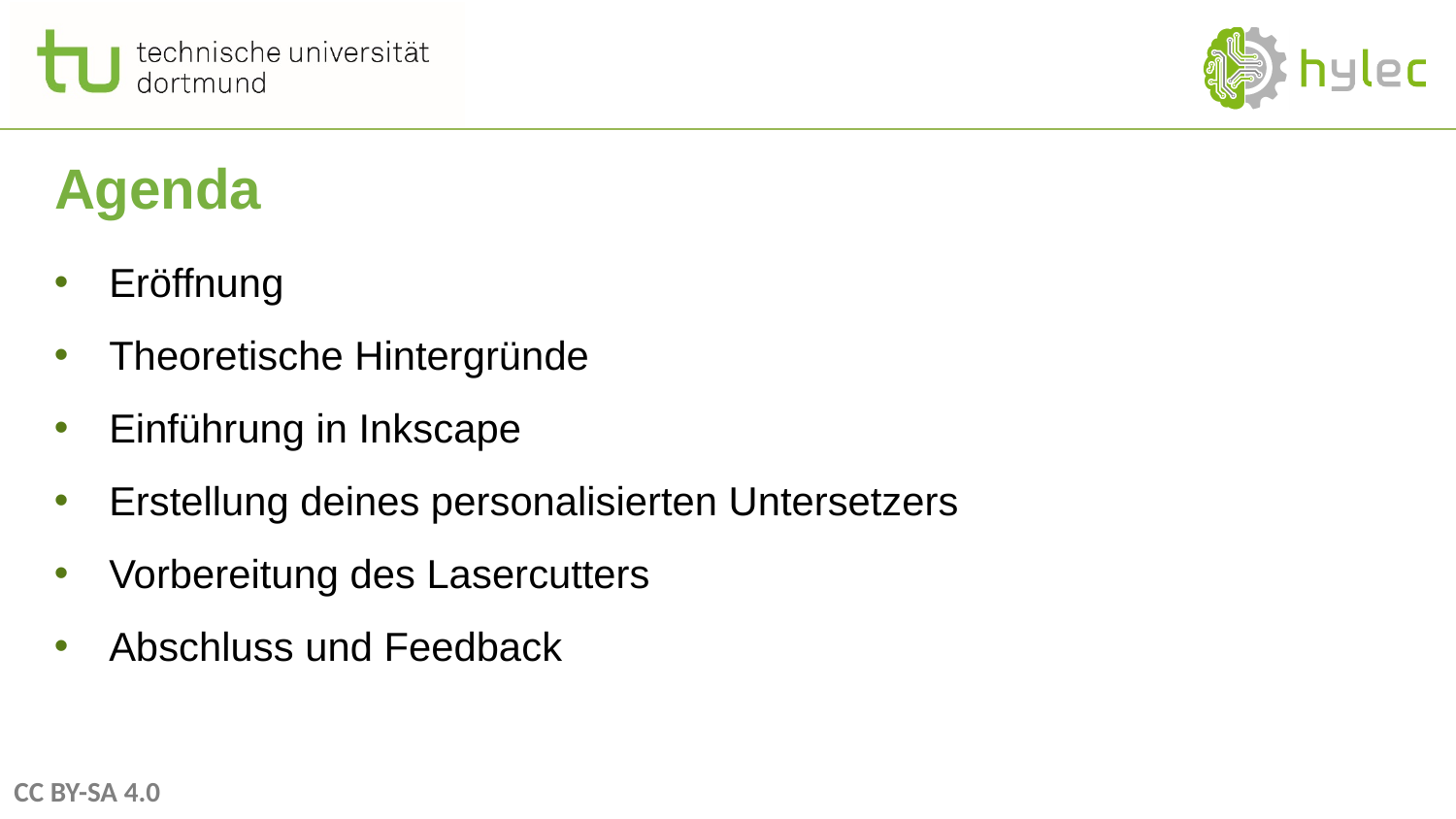

# Agenda
Eröffnung
Theoretische Hintergründe
Einführung in Inkscape
Erstellung deines personalisierten Untersetzers
Vorbereitung des Lasercutters
Abschluss und Feedback